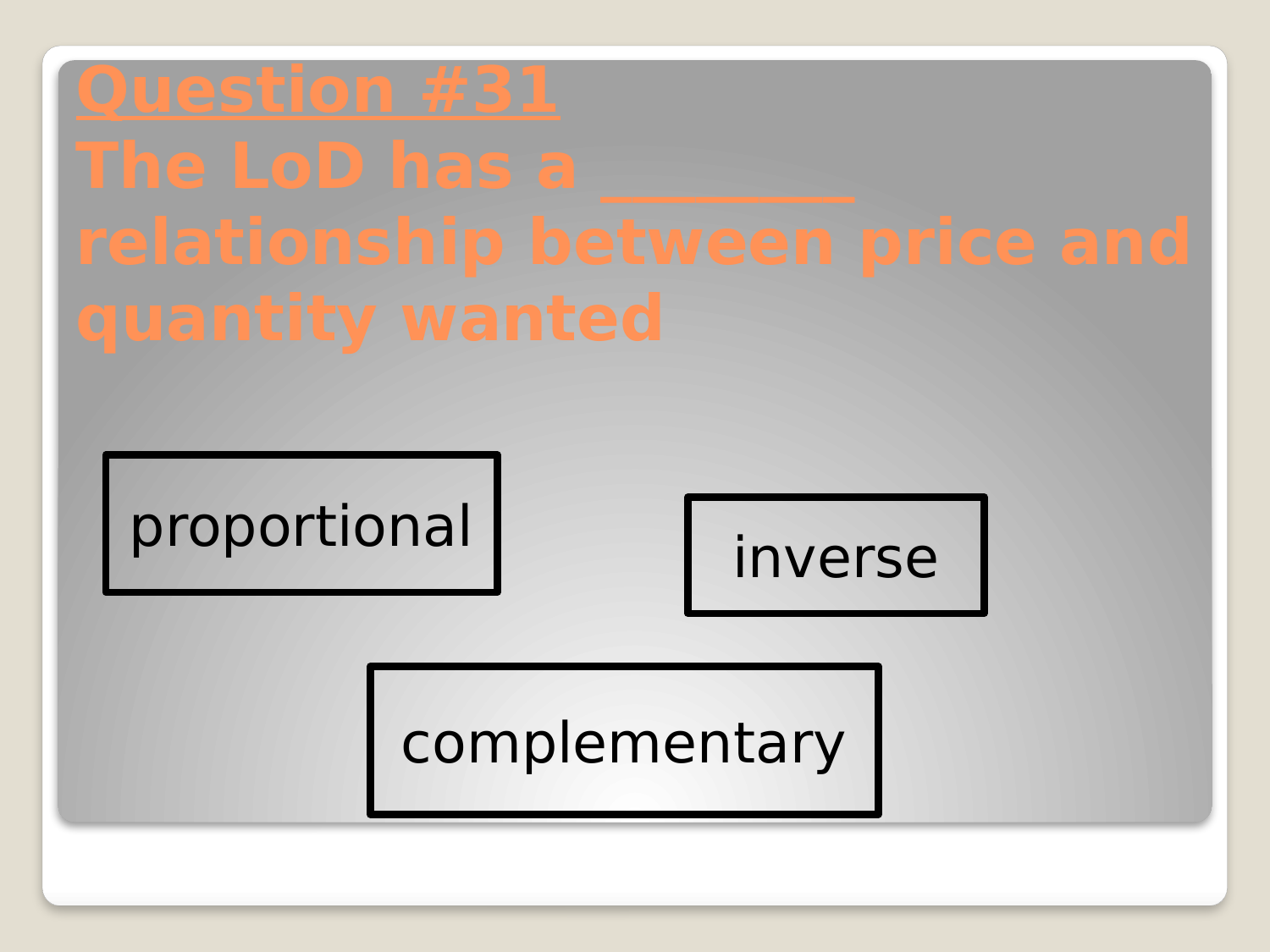

# Question #31 The LoD has a ________ relationship between price and quantity wanted
proportional
inverse
complementary